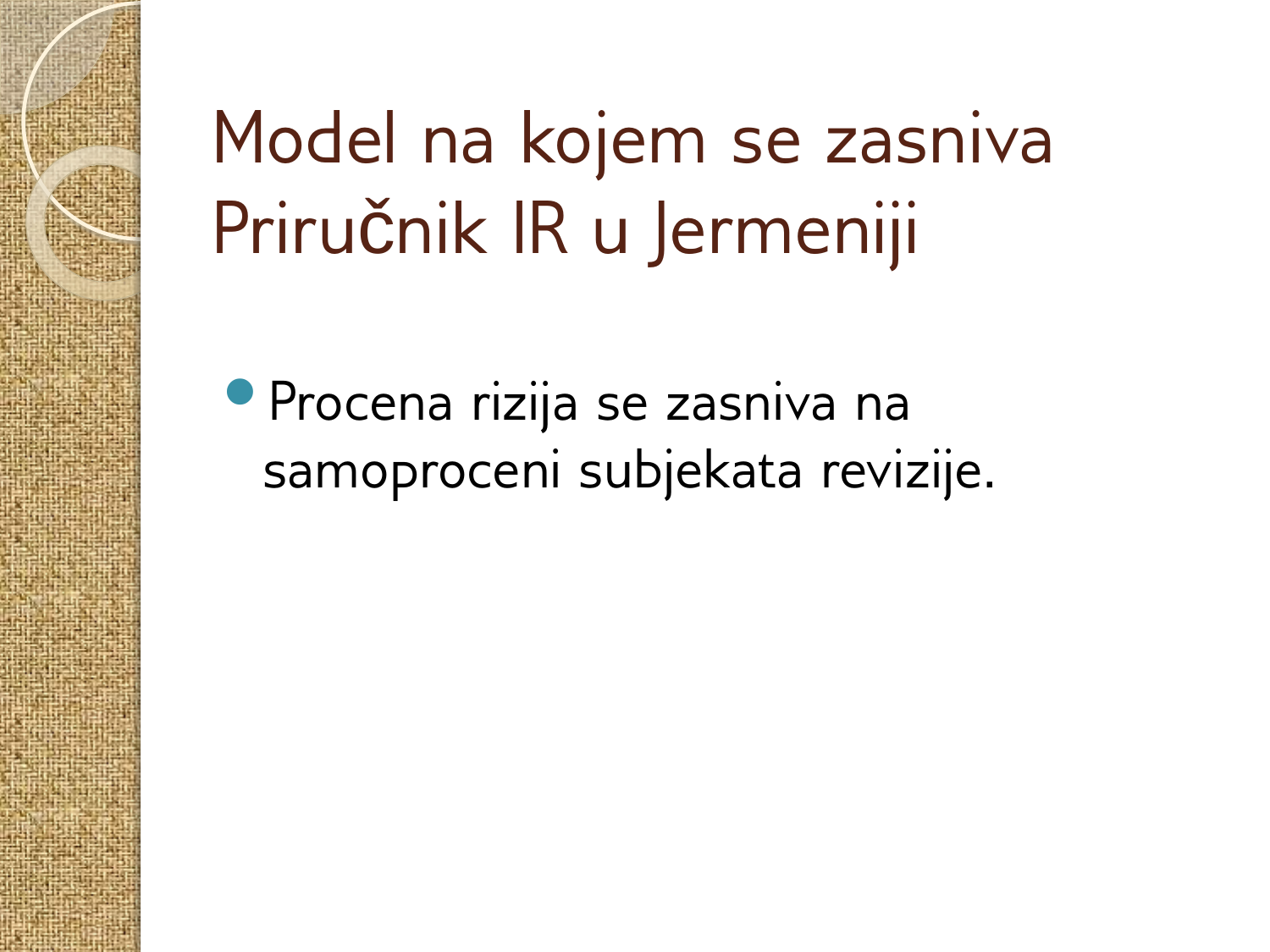

# Model na kojem se zasniva Priručnik IR u Jermeniji
Procena rizija se zasniva na samoproceni subjekata revizije.